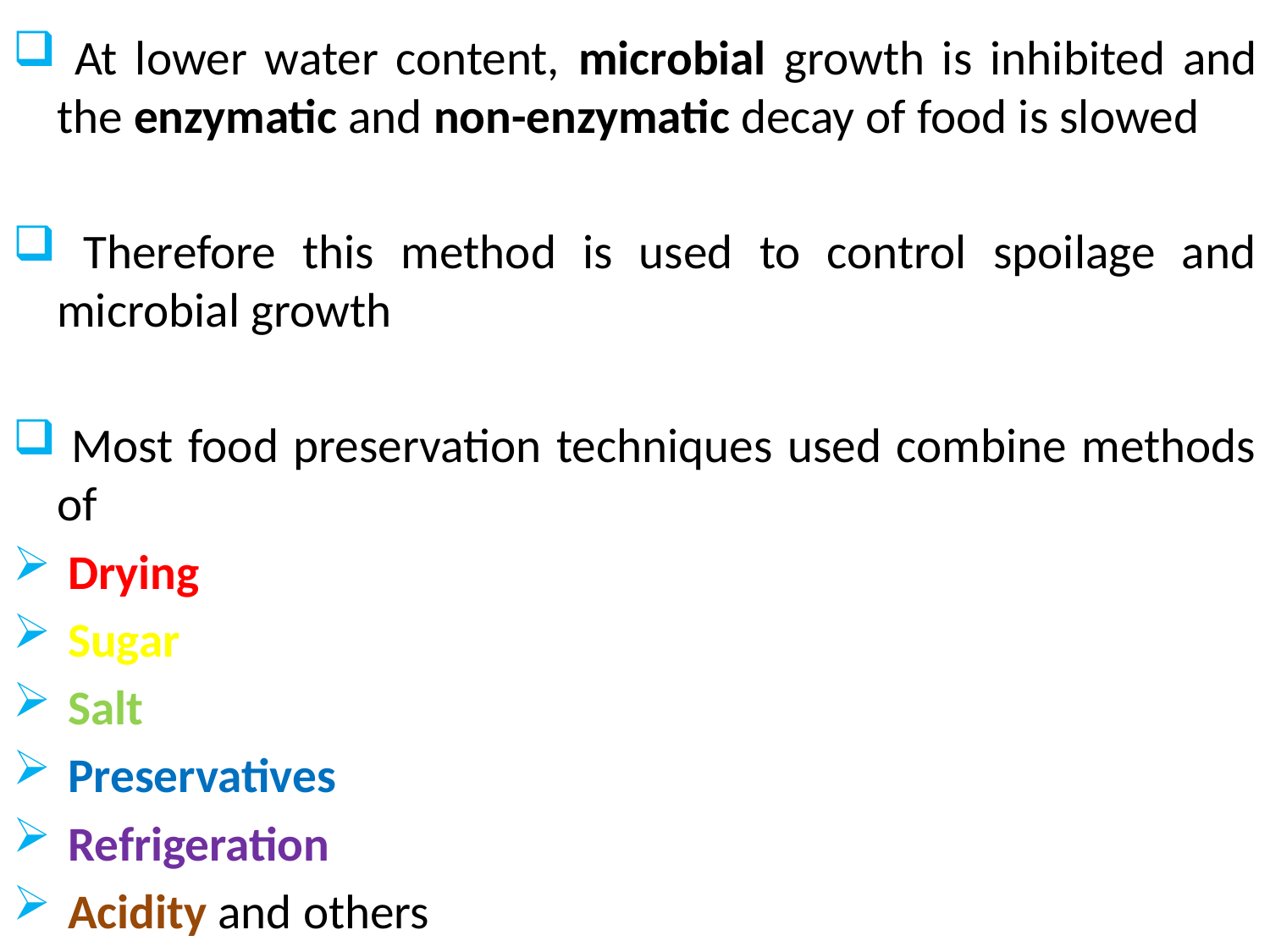

At lower water content, microbial growth is inhibited and the enzymatic and non-enzymatic decay of food is slowed

 Therefore this method is used to control spoilage and microbial growth

 Most food preservation techniques used combine methods of
 Drying
 Sugar
 Salt
 Preservatives
 Refrigeration
 Acidity and others